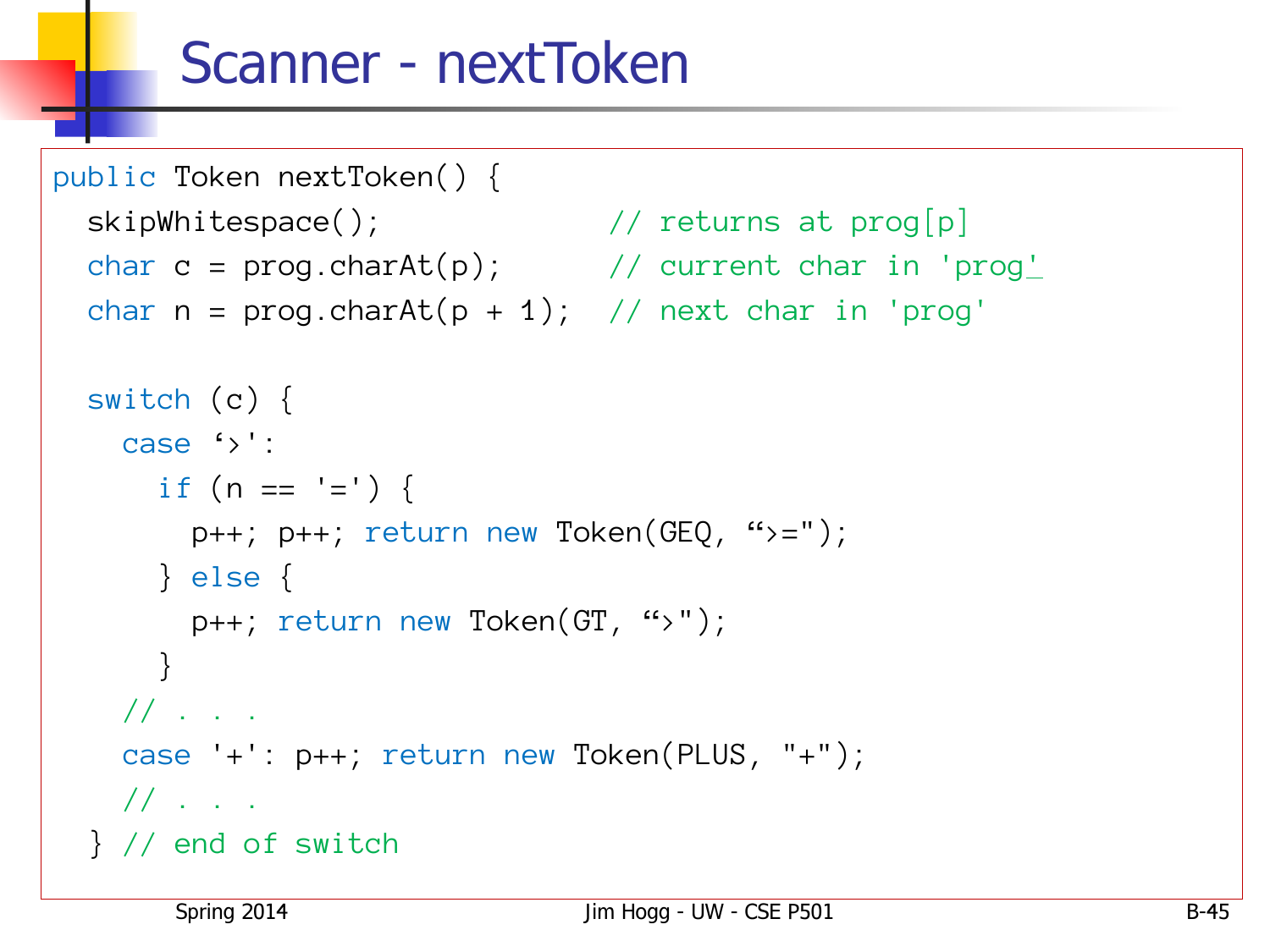

# Scanner - nextToken
public Token nextToken() {
  skipWhitespace();             // returns at prog[p]
  char c = prog.charAt(p);      // current char in 'prog'
  char n = prog.charAt(p + 1);  // next char in 'prog'

  switch (c) {
    case ‘>':
      if (n == '=') {
        p++; p++; return new Token(GEQ, “>=");
      } else {
        p++; return new Token(GT, “>");
      }
    // . . .
    case '+': p++; return new Token(PLUS, "+");
    // . . .
  } // end of switch

Spring 2014
Jim Hogg - UW - CSE P501
B-45